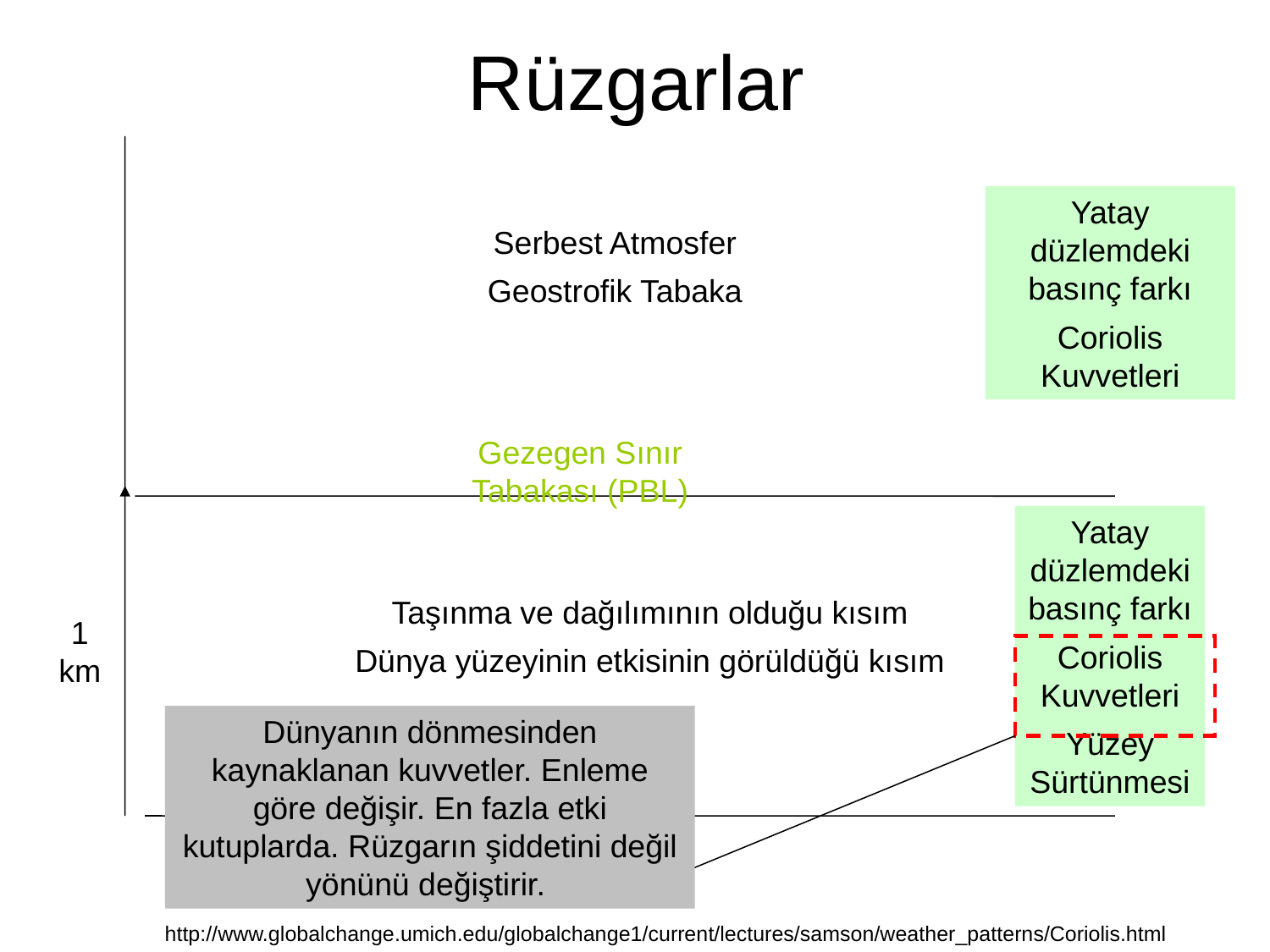

# Rüzgarlar

Yatay düzlemdeki basınç farkı
Coriolis Kuvvetleri
Serbest Atmosfer
Geostrofik Tabaka
Gezegen Sınır Tabakası (PBL)

Yatay düzlemdeki basınç farkı
Coriolis Kuvvetleri
Yüzey Sürtünmesi
Taşınma ve dağılımının olduğu kısım
Dünya yüzeyinin etkisinin görüldüğü kısım
1 km

Dünyanın dönmesinden kaynaklanan kuvvetler. Enleme göre değişir. En fazla etki kutuplarda. Rüzgarın şiddetini değil yönünü değiştirir.

http://www.globalchange.umich.edu/globalchange1/current/lectures/samson/weather_patterns/Coriolis.html